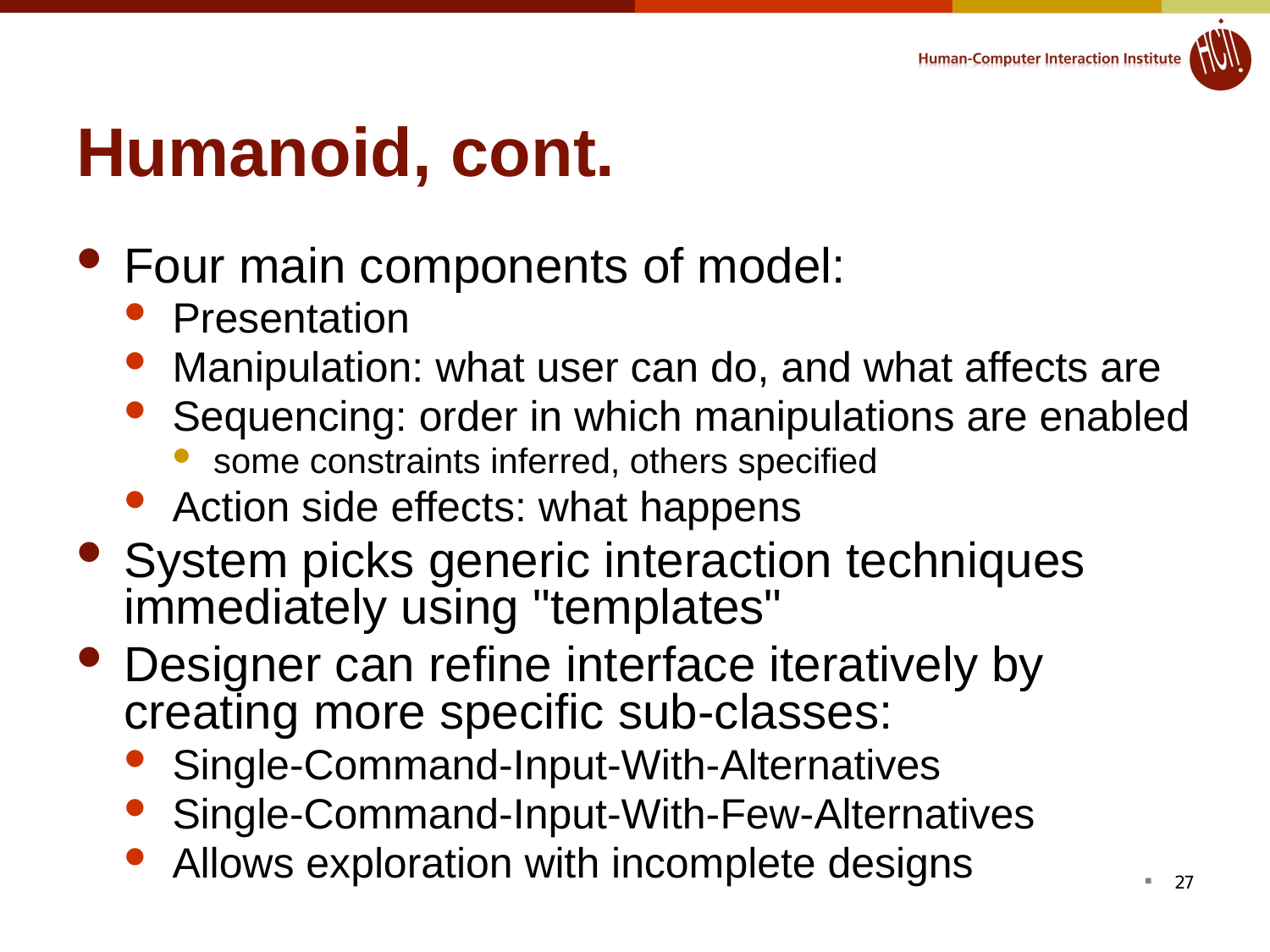

# Humanoid, cont.
Four main components of model:
Presentation
Manipulation: what user can do, and what affects are
Sequencing: order in which manipulations are enabled
some constraints inferred, others specified
Action side effects: what happens
System picks generic interaction techniques immediately using "templates"
Designer can refine interface iteratively by creating more specific sub-classes:
Single-Command-Input-With-Alternatives
Single-Command-Input-With-Few-Alternatives
Allows exploration with incomplete designs
27